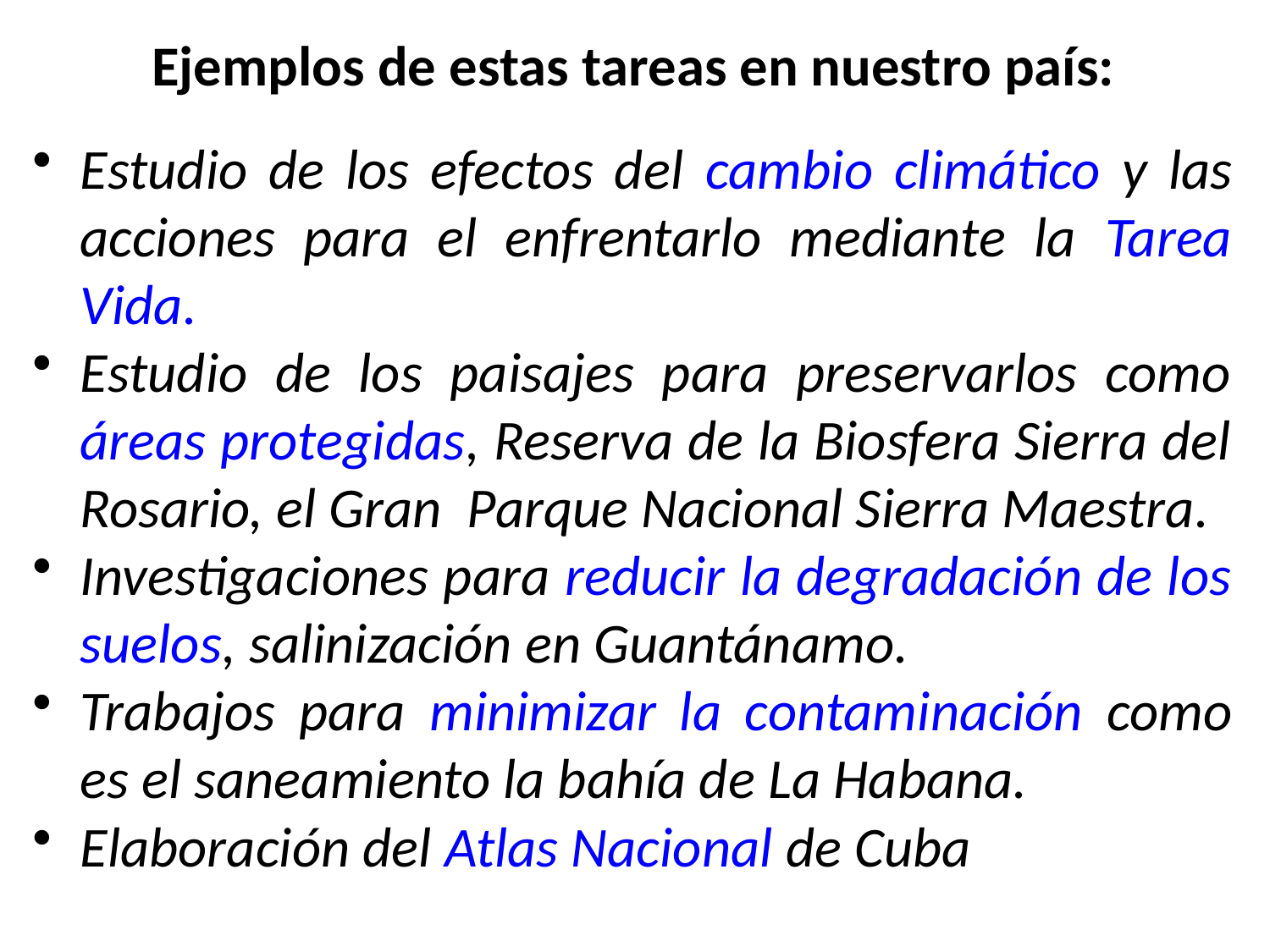

# Ejemplos de estas tareas en nuestro país:

Estudio de los efectos del cambio climático y las acciones para el enfrentarlo mediante la Tarea Vida.
Estudio de los paisajes para preservarlos como áreas protegidas, Reserva de la Biosfera Sierra del Rosario, el Gran  Parque Nacional Sierra Maestra.
Investigaciones para reducir la degradación de los suelos, salinización en Guantánamo.
Trabajos para minimizar la contaminación como es el saneamiento la bahía de La Habana.
Elaboración del Atlas Nacional de Cuba